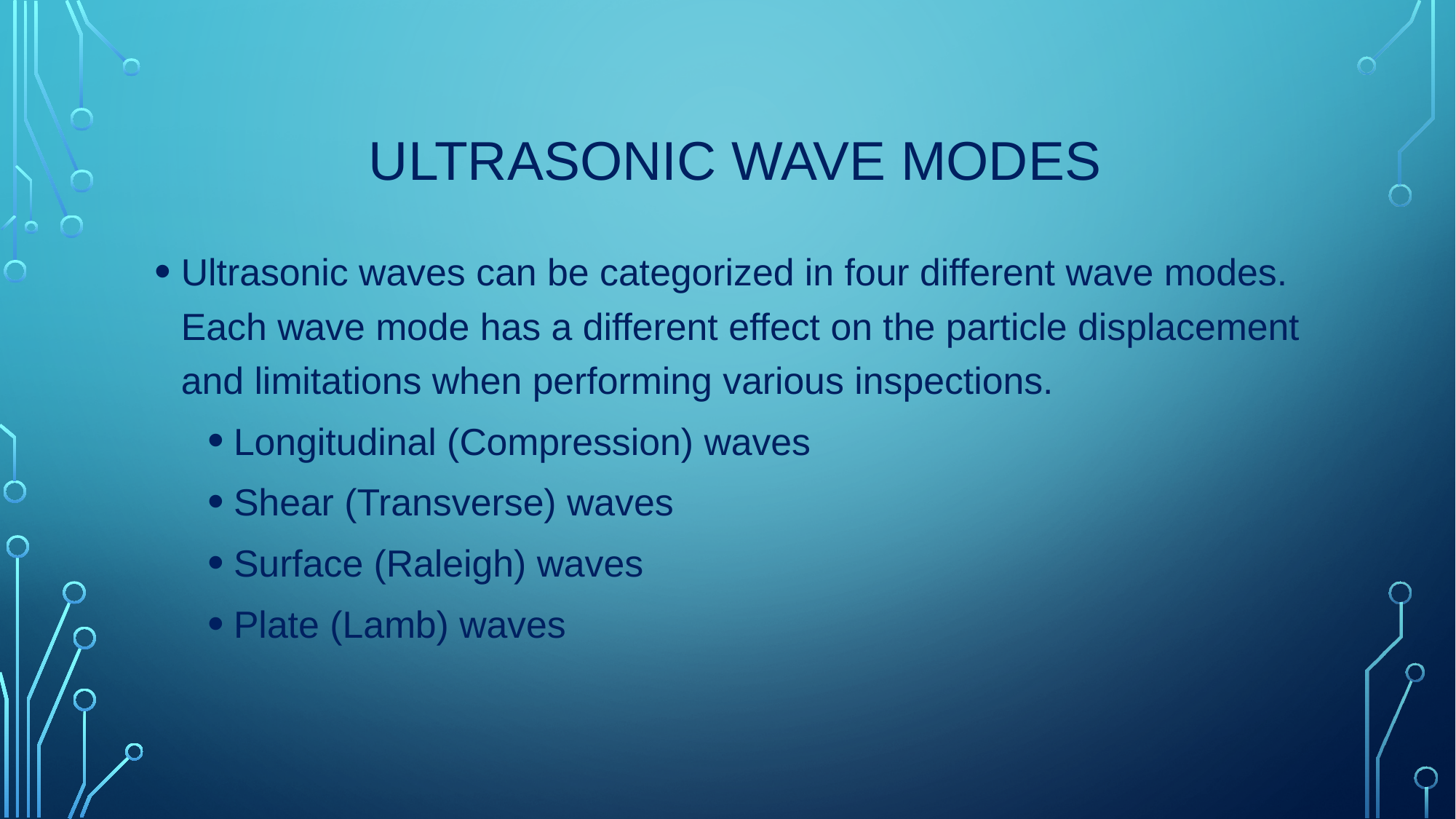

# Ultrasonic wave modes
Ultrasonic waves can be categorized in four different wave modes. Each wave mode has a different effect on the particle displacement and limitations when performing various inspections.
Longitudinal (Compression) waves
Shear (Transverse) waves
Surface (Raleigh) waves
Plate (Lamb) waves